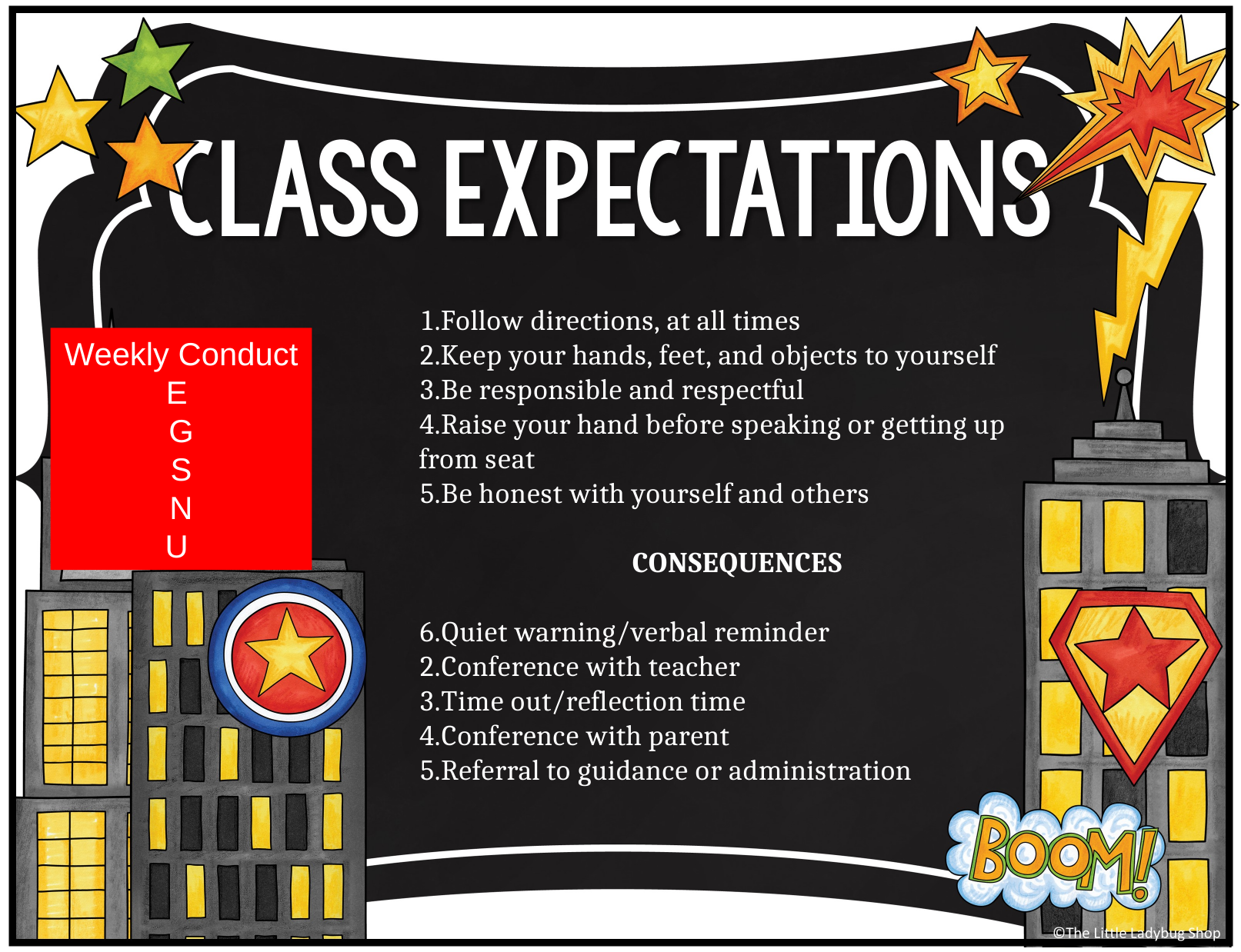

Follow directions, at all times
Keep your hands, feet, and objects to yourself
Be responsible and respectful
Raise your hand before speaking or getting up from seat
Be honest with yourself and others

CONSEQUENCES

Quiet warning/verbal reminder
Conference with teacher
Time out/reflection time
Conference with parent
Referral to guidance or administration
Weekly Conduct
E
G
S
N
U